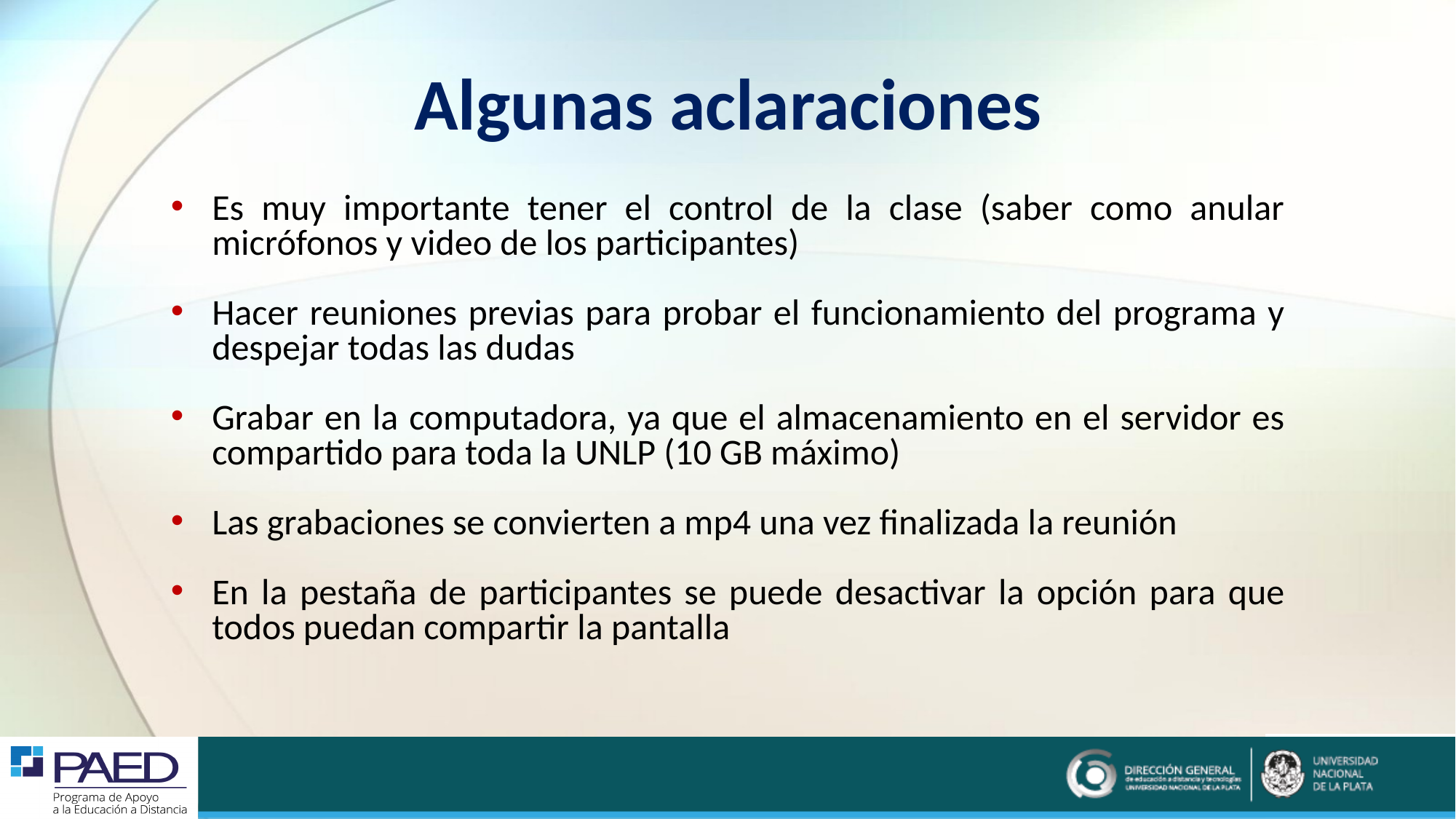

# Algunas aclaraciones
Es muy importante tener el control de la clase (saber como anular micrófonos y video de los participantes)

Hacer reuniones previas para probar el funcionamiento del programa y despejar todas las dudas

Grabar en la computadora, ya que el almacenamiento en el servidor es compartido para toda la UNLP (10 GB máximo)

Las grabaciones se convierten a mp4 una vez finalizada la reunión

En la pestaña de participantes se puede desactivar la opción para que todos puedan compartir la pantalla